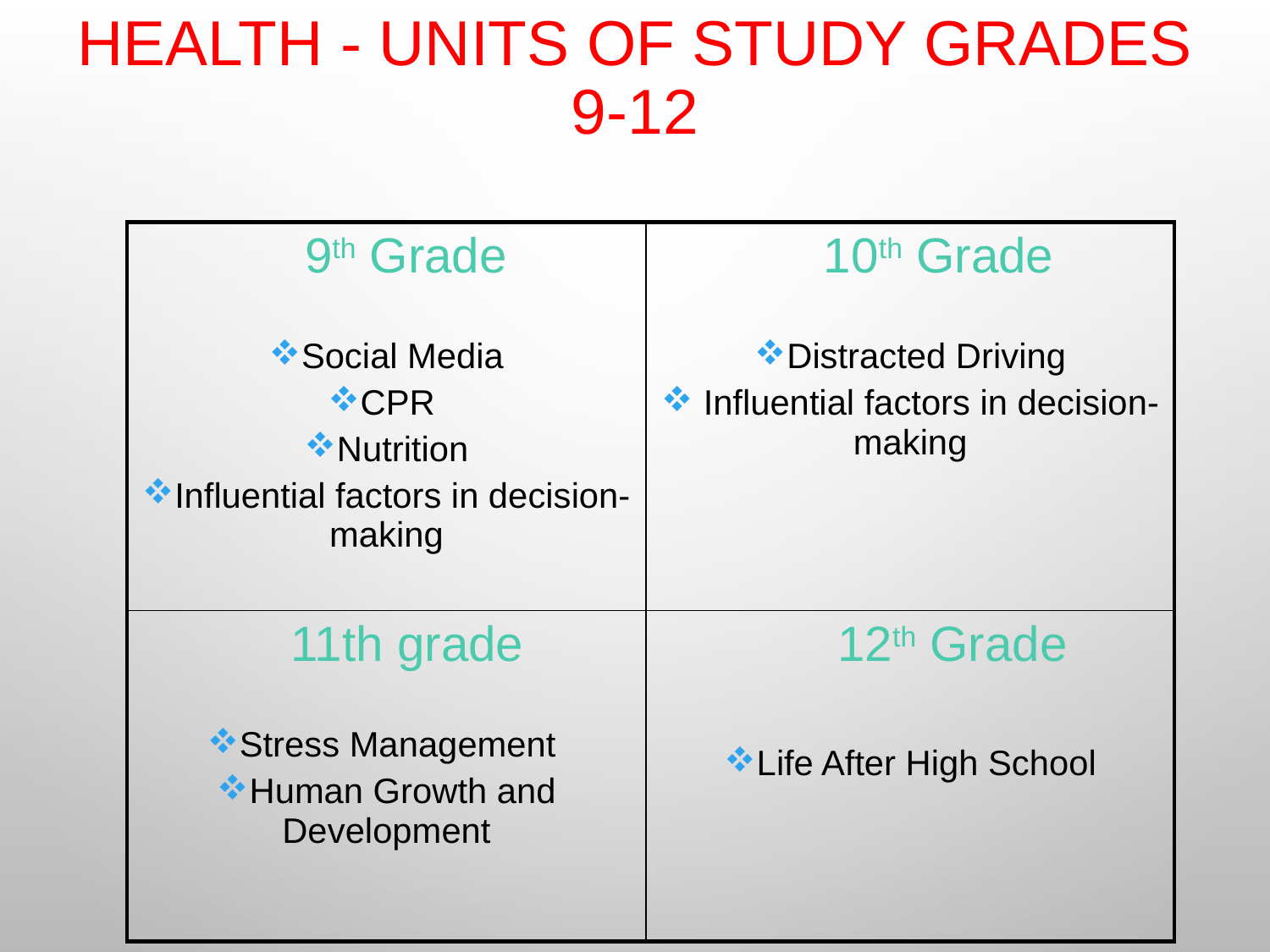

# HEALTH - Units of Study Grades 9-12
| 9th Grade Social Media CPR Nutrition Influential factors in decision-making | 10th Grade Distracted Driving Influential factors in decision-making |
| --- | --- |
| 11th grade Stress Management Human Growth and Development | 12th Grade Life After High School |